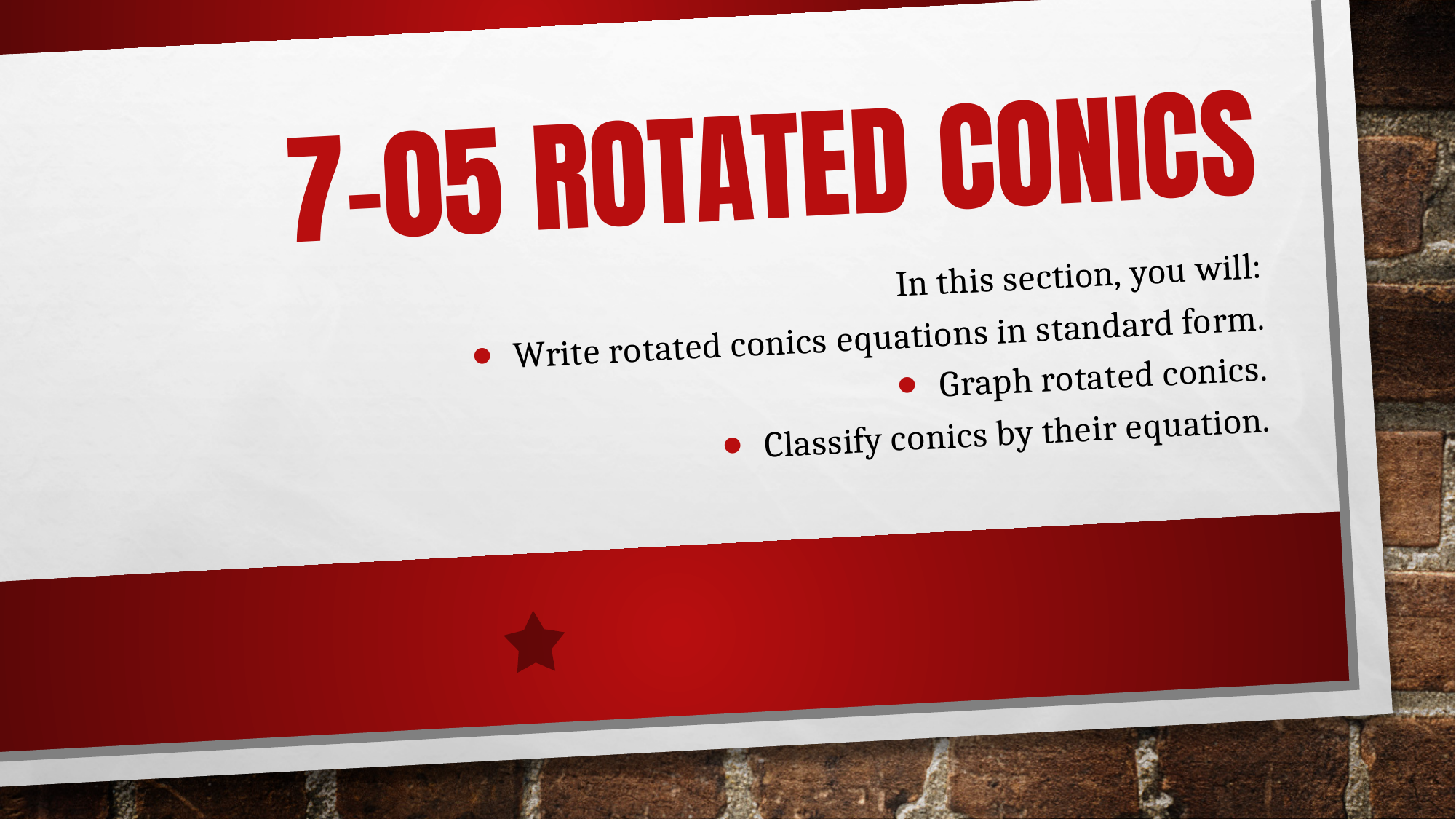

# 7-05 Rotated Conics
In this section, you will:
Write rotated conics equations in standard form.
Graph rotated conics.
Classify conics by their equation.